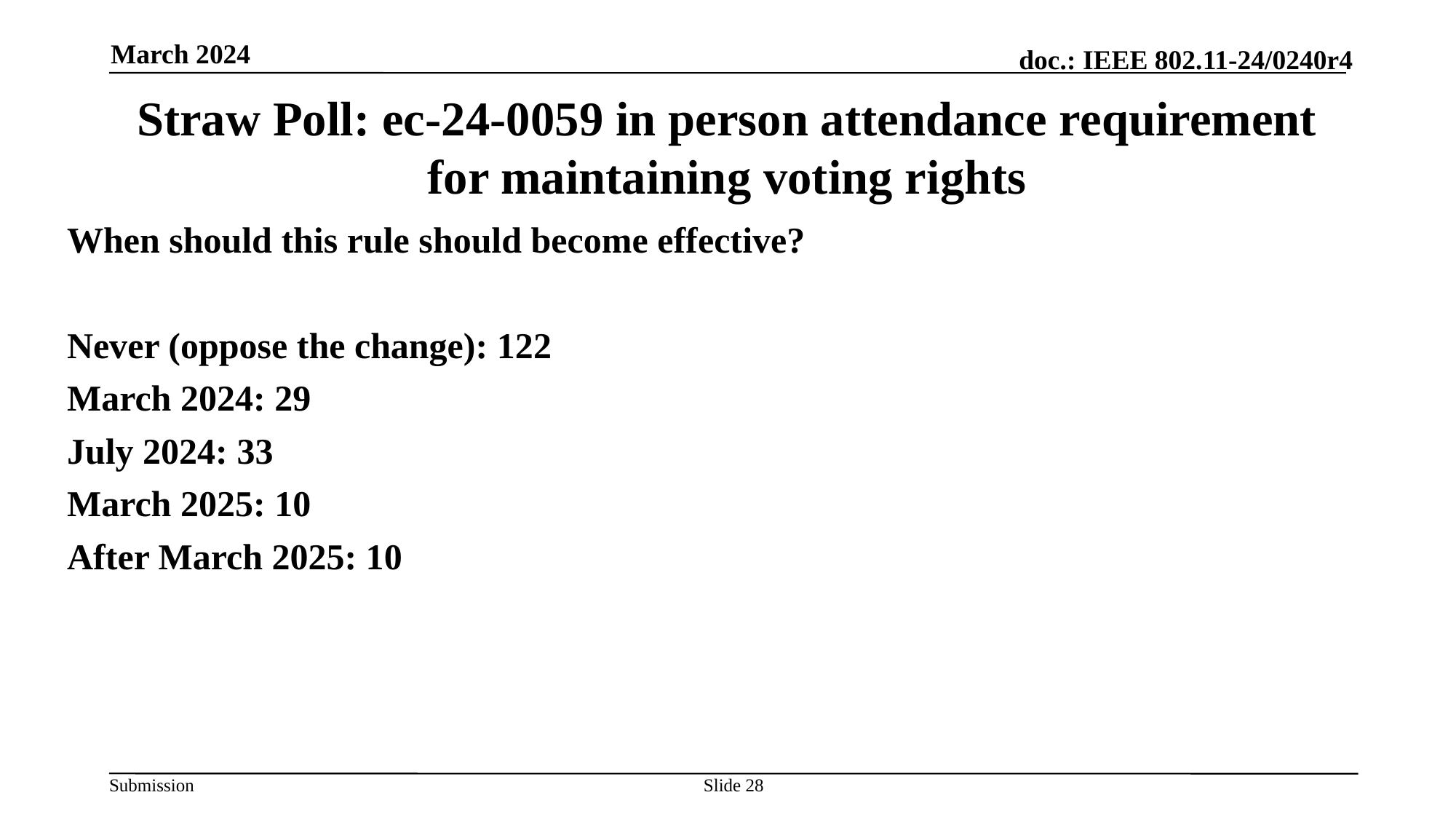

March 2024
# Straw Poll: ec-24-0059 in person attendance requirement for maintaining voting rights
When should this rule should become effective?

Never (oppose the change): 122
March 2024: 29
July 2024: 33
March 2025: 10
After March 2025: 10

Slide 28